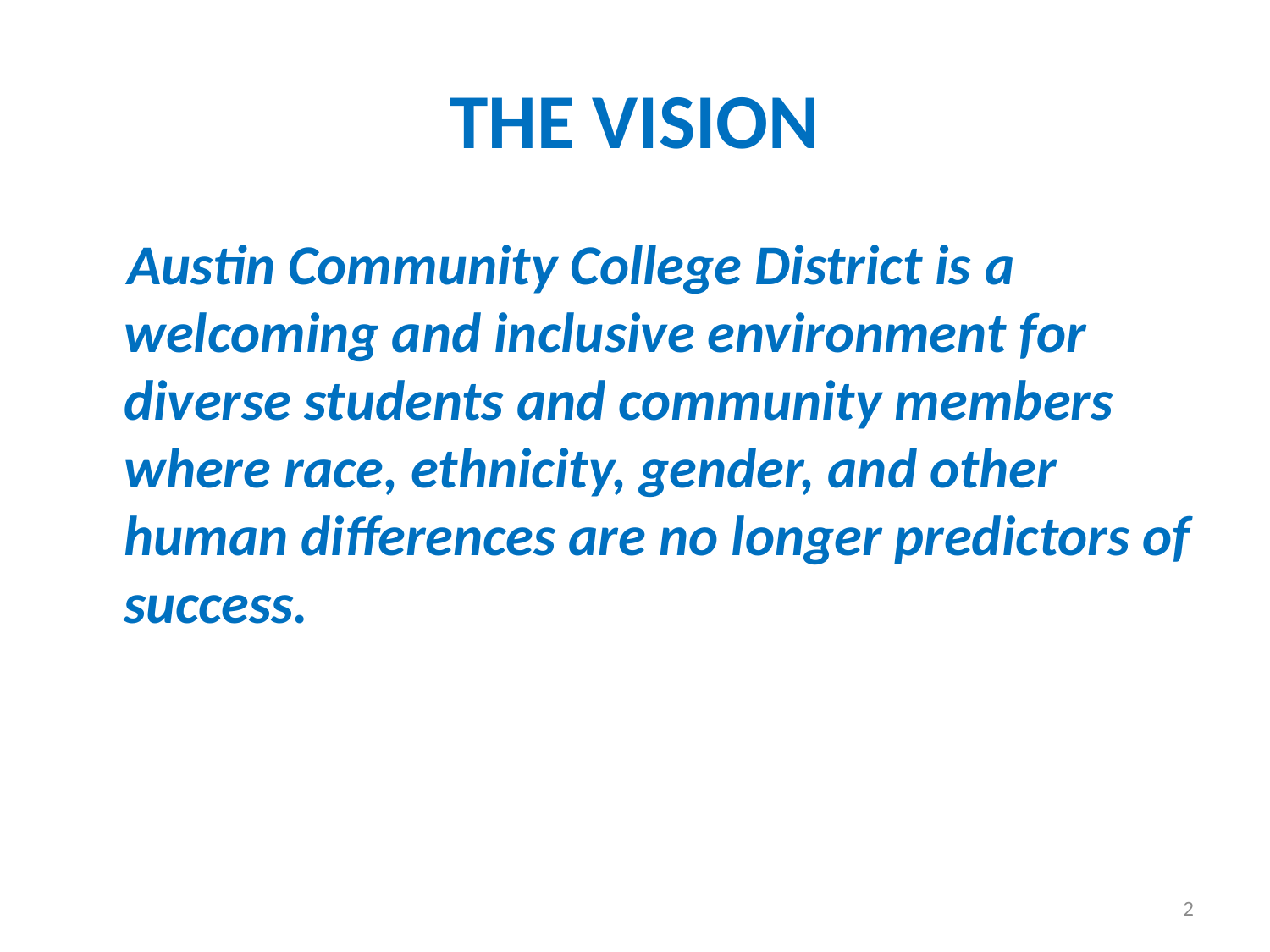

# THE VISION
    Austin Community College District is a welcoming and inclusive environment for diverse students and community members where race, ethnicity, gender, and other human differences are no longer predictors of success.
2